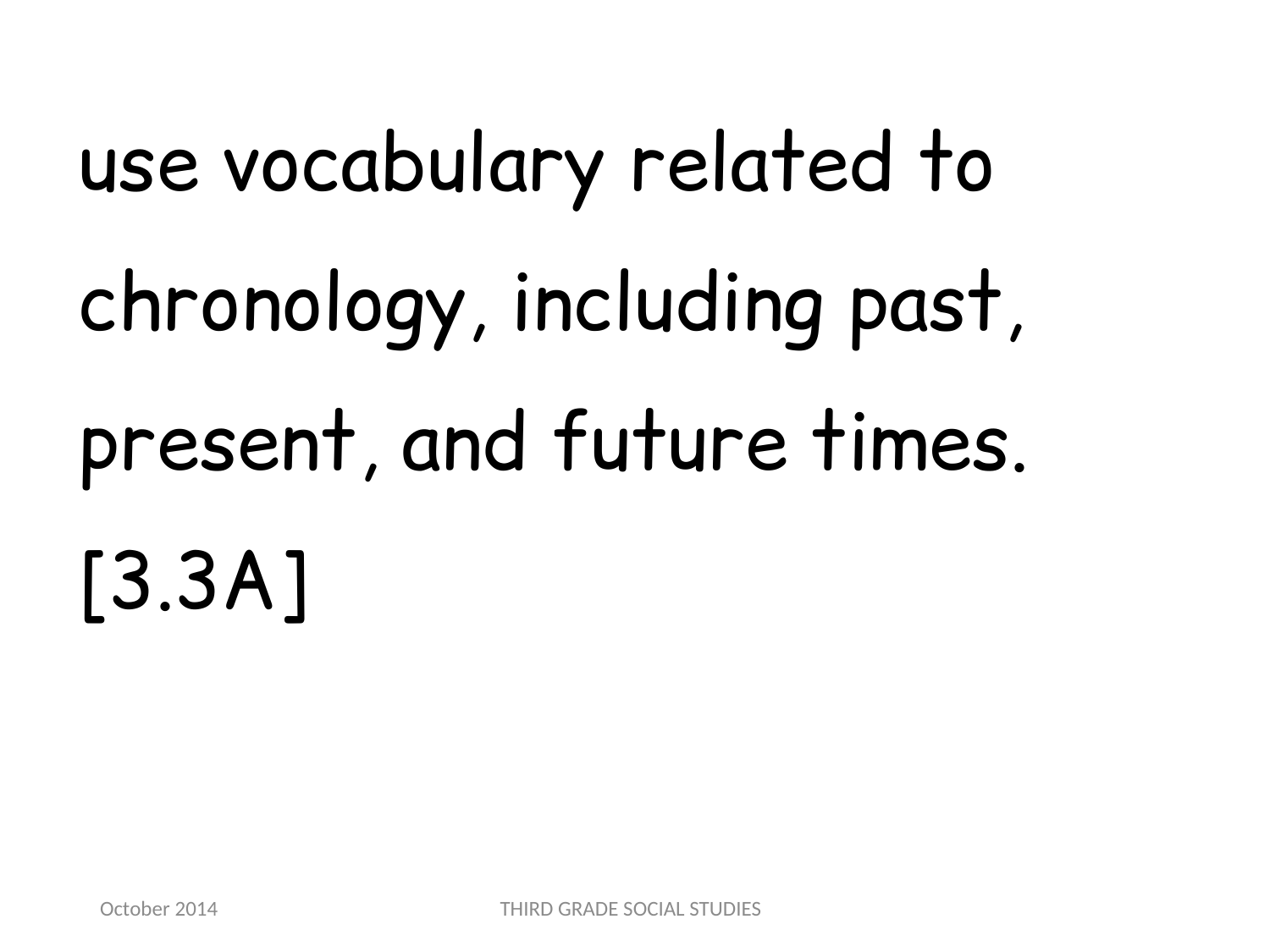

use vocabulary related to chronology, including past, present, and future times.[3.3A]
October 2014
THIRD GRADE SOCIAL STUDIES